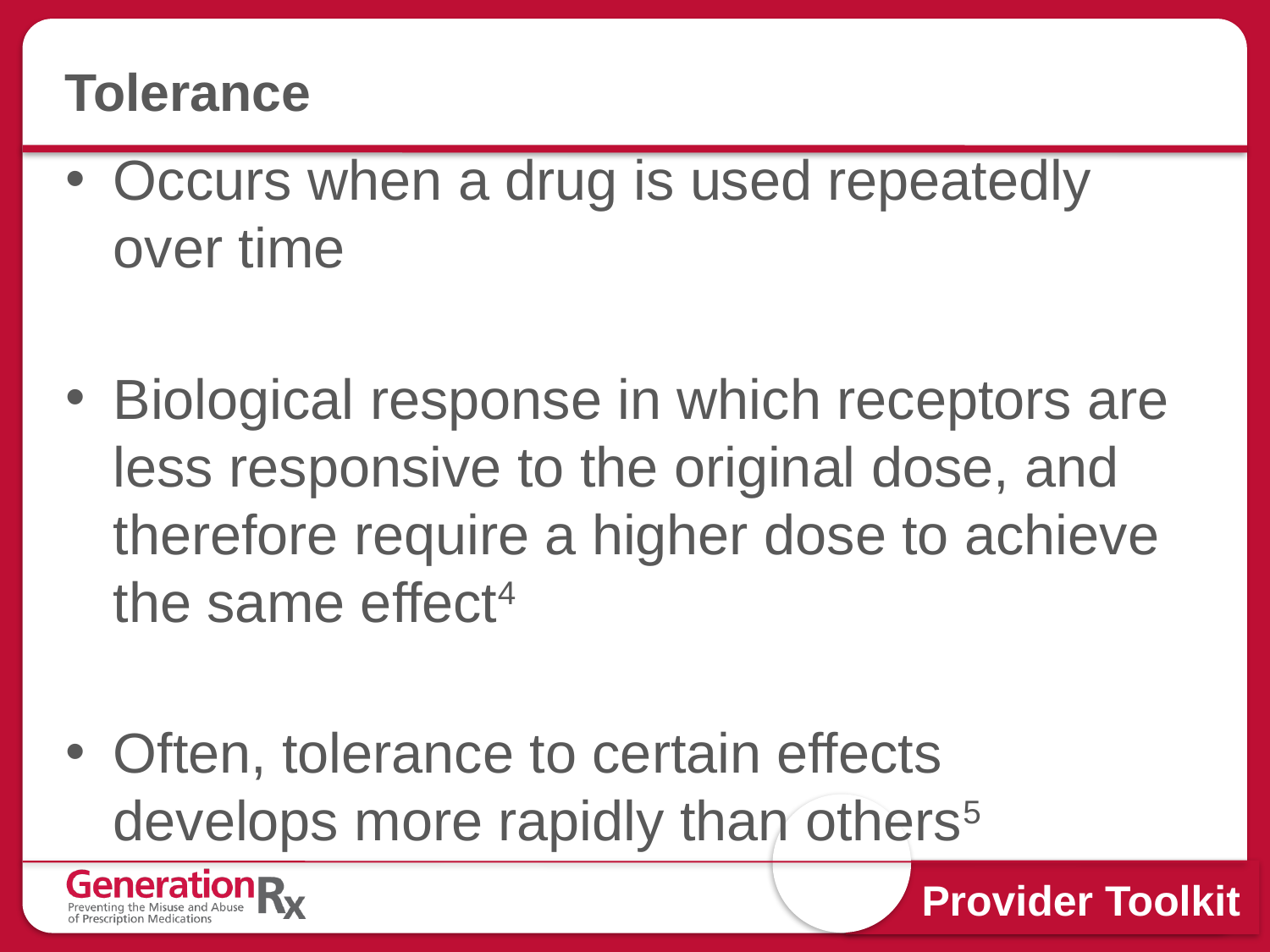

# Tolerance
Occurs when a drug is used repeatedly over time

Biological response in which receptors are less responsive to the original dose, and therefore require a higher dose to achieve the same effect4

Often, tolerance to certain effects develops more rapidly than others5